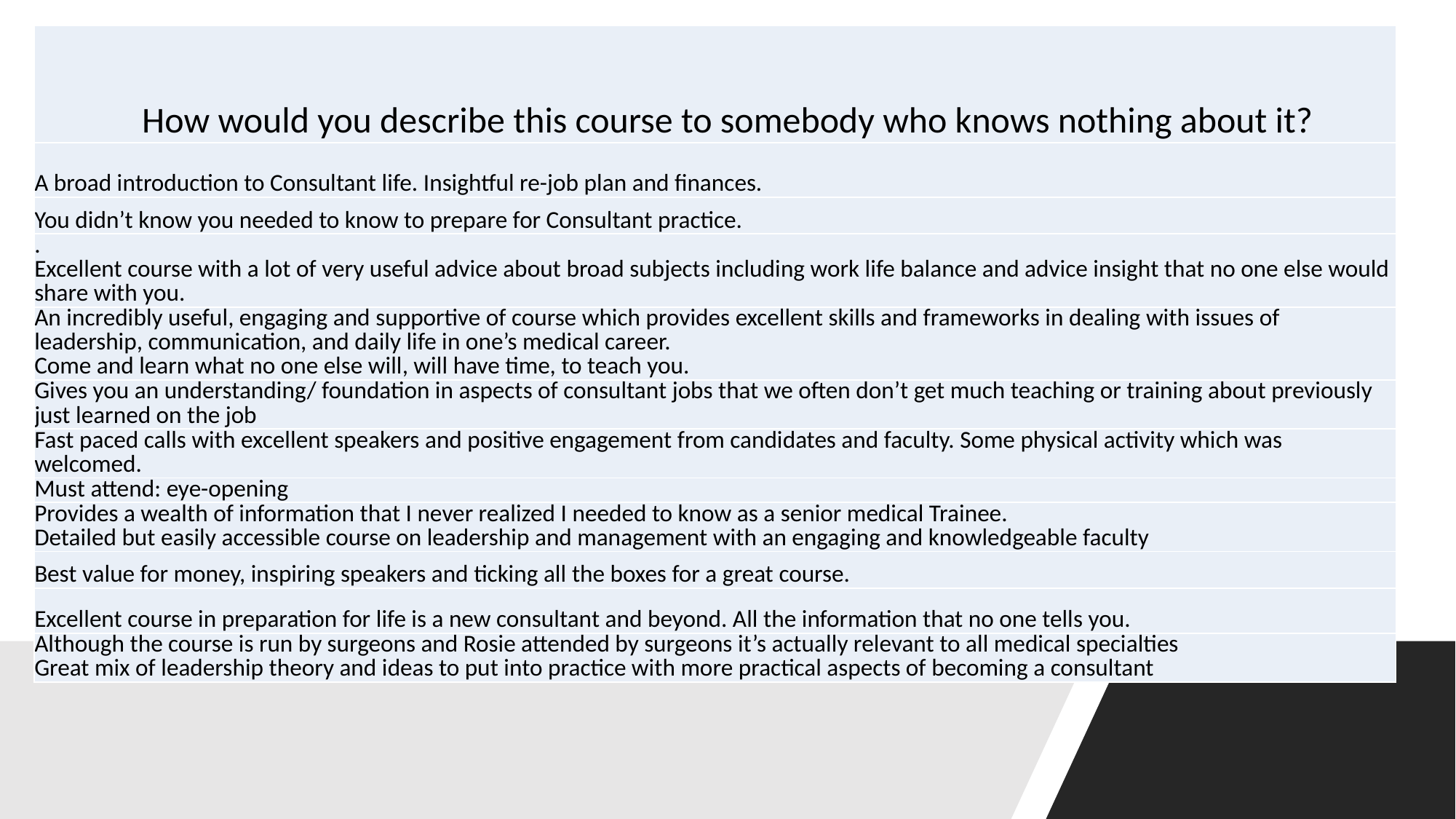

|  |
| --- |
| A broad introduction to Consultant life. Insightful re-job plan and finances. |
| You didn’t know you needed to know to prepare for Consultant practice. |
| . Excellent course with a lot of very useful advice about broad subjects including work life balance and advice insight that no one else would share with you. |
| An incredibly useful, engaging and supportive of course which provides excellent skills and frameworks in dealing with issues of leadership, communication, and daily life in one’s medical career. Come and learn what no one else will, will have time, to teach you. |
| Gives you an understanding/ foundation in aspects of consultant jobs that we often don’t get much teaching or training about previously just learned on the job |
| Fast paced calls with excellent speakers and positive engagement from candidates and faculty. Some physical activity which was welcomed. |
| Must attend: eye-opening |
| Provides a wealth of information that I never realized I needed to know as a senior medical Trainee. Detailed but easily accessible course on leadership and management with an engaging and knowledgeable faculty |
| Best value for money, inspiring speakers and ticking all the boxes for a great course. |
| Excellent course in preparation for life is a new consultant and beyond. All the information that no one tells you. |
| Although the course is run by surgeons and Rosie attended by surgeons it’s actually relevant to all medical specialties Great mix of leadership theory and ideas to put into practice with more practical aspects of becoming a consultant |
# How would you describe this course to somebody who knows nothing about it?